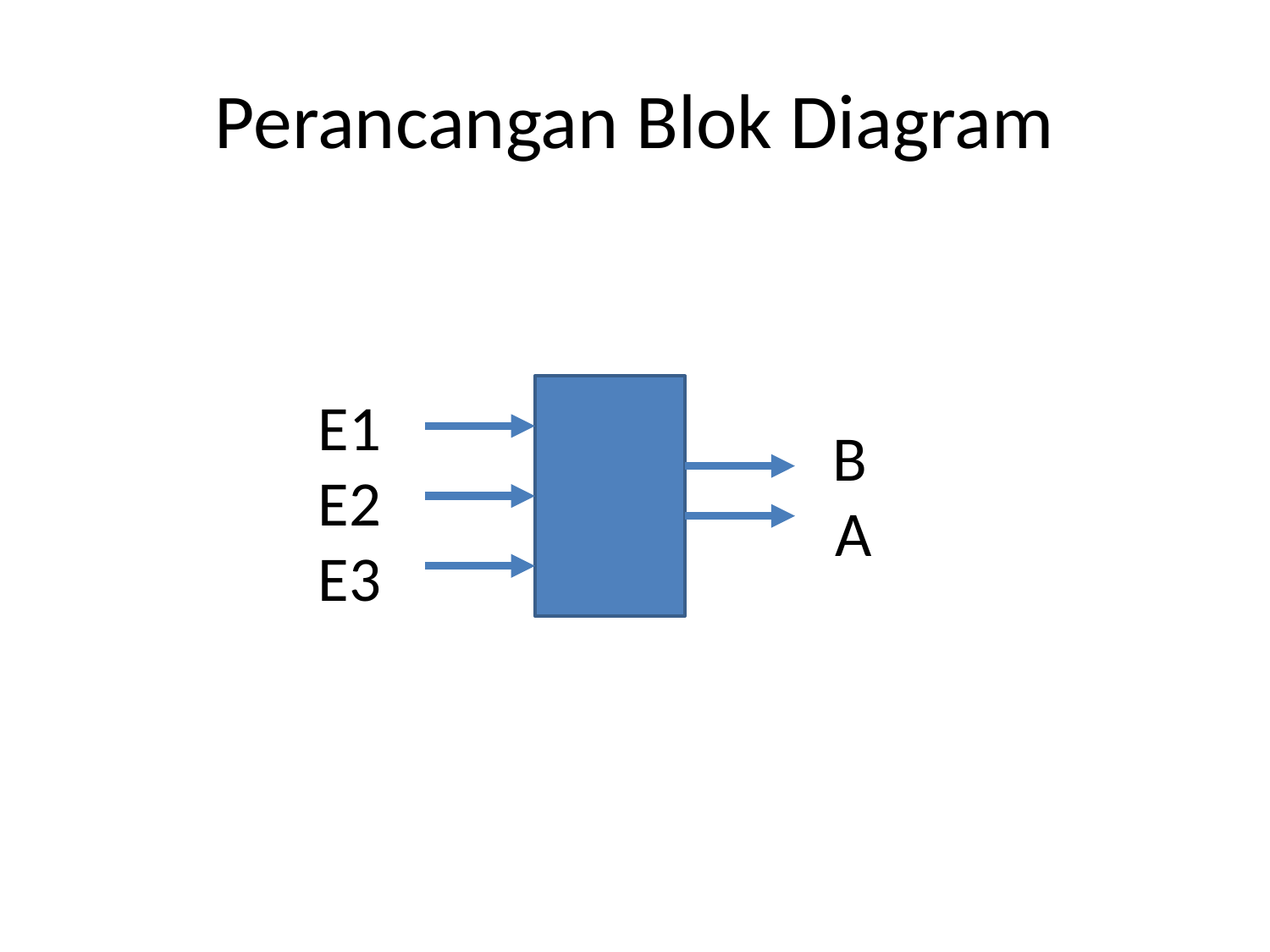

# Perancangan Blok Diagram

E1
B
E2
A
E3